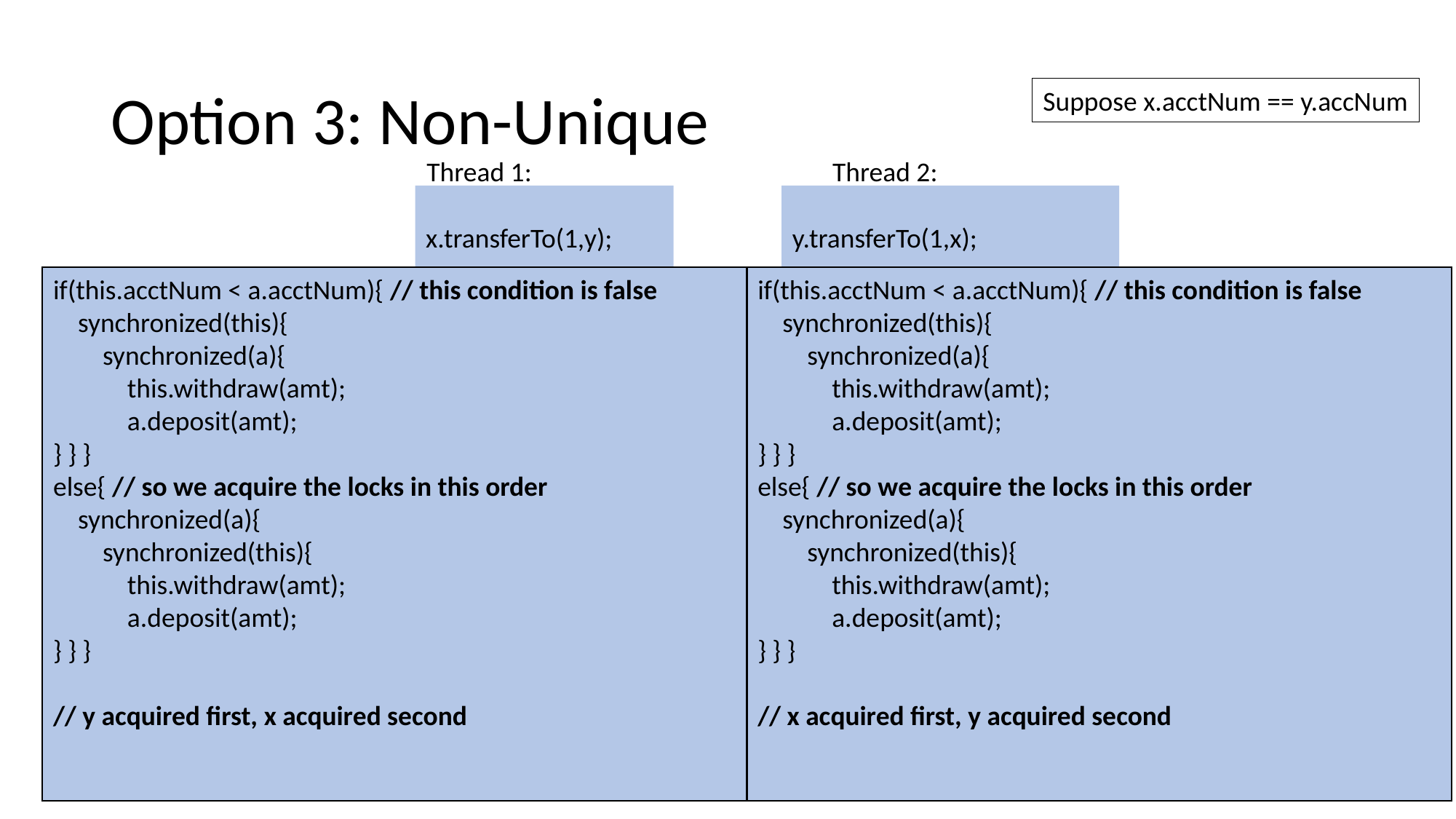

# Option 3: Non-Unique
Suppose x.acctNum == y.accNum
Thread 1:
Thread 2:
x.transferTo(1,y);
y.transferTo(1,x);
if(this.acctNum < a.acctNum){ // this condition is false
    synchronized(this){
        synchronized(a){
            this.withdraw(amt);
            a.deposit(amt);
} } }
else{ // so we acquire the locks in this order
    synchronized(a){
        synchronized(this){
            this.withdraw(amt);
            a.deposit(amt);
} } }

// y acquired first, x acquired second
if(this.acctNum < a.acctNum){ // this condition is false
    synchronized(this){
        synchronized(a){
            this.withdraw(amt);
            a.deposit(amt);
} } }
else{ // so we acquire the locks in this order
    synchronized(a){
        synchronized(this){
            this.withdraw(amt);
            a.deposit(amt);
} } }

// x acquired first, y acquired second